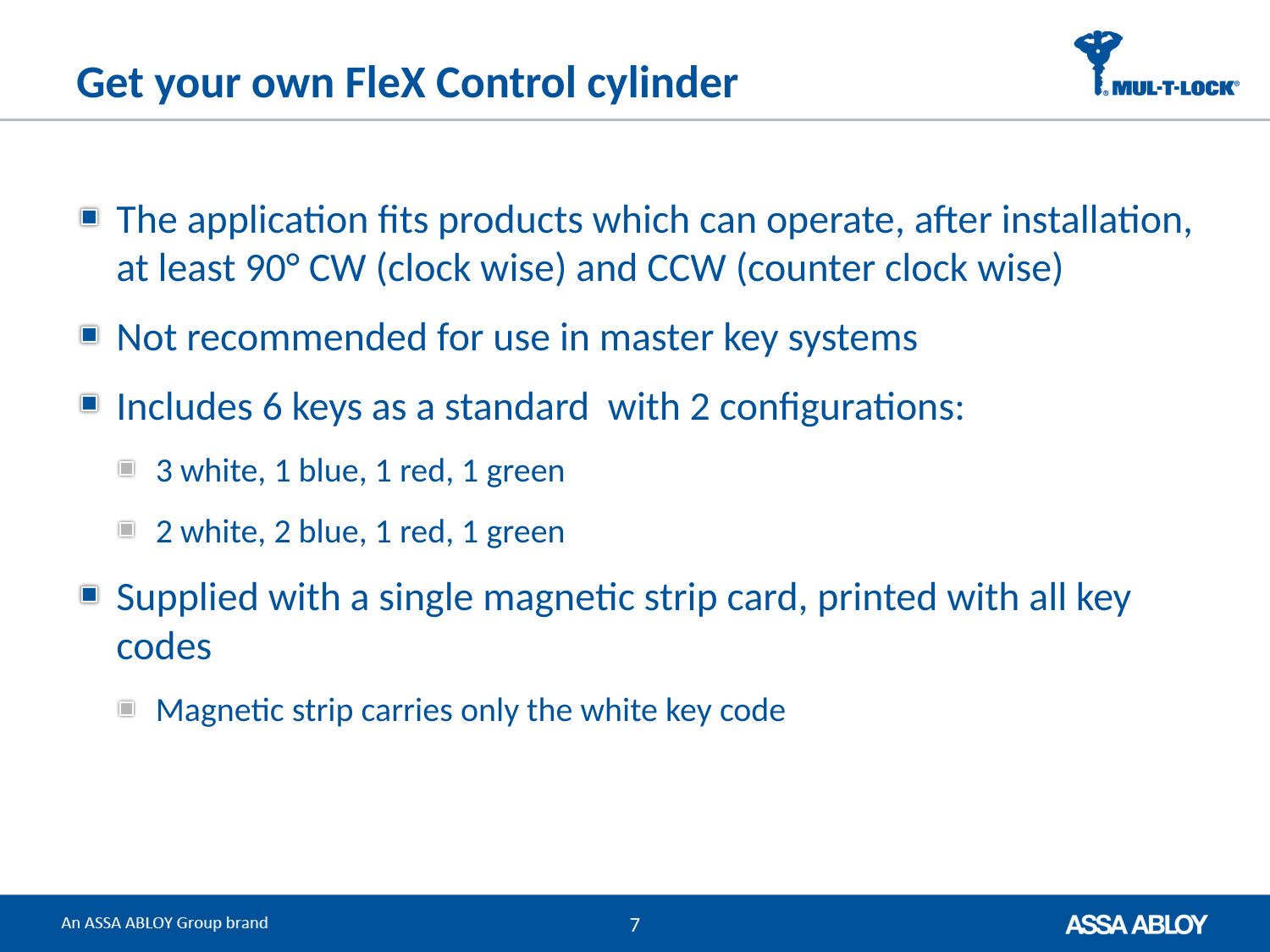

# Get your own FleX Control cylinder
The application fits products which can operate, after installation, at least 90° CW (clock wise) and CCW (counter clock wise)
Not recommended for use in master key systems
Includes 6 keys as a standard  with 2 configurations:
3 white, 1 blue, 1 red, 1 green
2 white, 2 blue, 1 red, 1 green
Supplied with a single magnetic strip card, printed with all key codes
Magnetic strip carries only the white key code
7